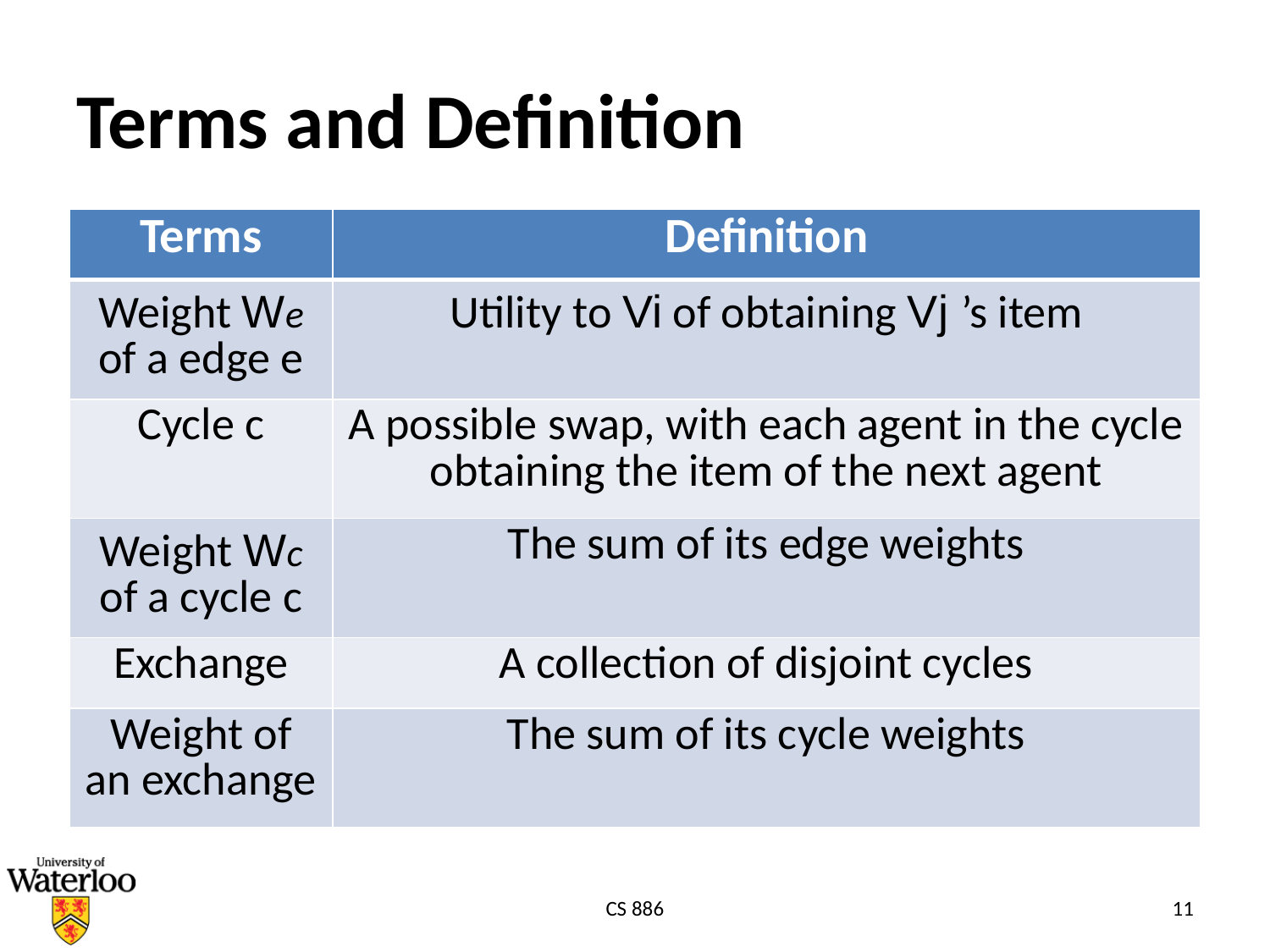

# Terms and Definition
| Terms | Definition |
| --- | --- |
| Weight We of a edge e | Utility to Vi of obtaining Vj ’s item |
| Cycle c | A possible swap, with each agent in the cycle obtaining the item of the next agent |
| Weight Wc of a cycle c | The sum of its edge weights |
| Exchange | A collection of disjoint cycles |
| Weight of an exchange | The sum of its cycle weights |
CS 886
11